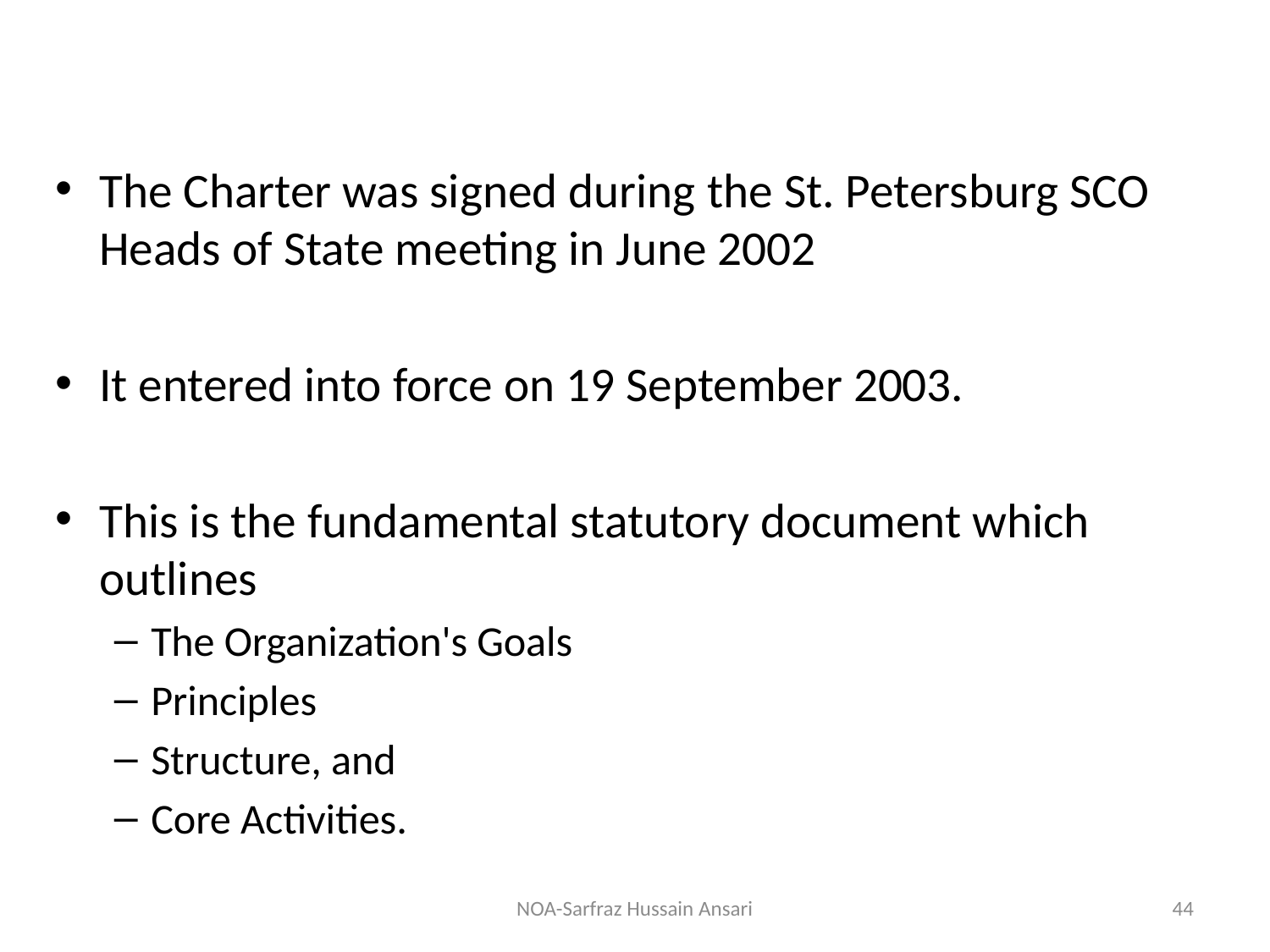

The Charter was signed during the St. Petersburg SCO Heads of State meeting in June 2002

It entered into force on 19 September 2003.

This is the fundamental statutory document which outlines
The Organization's Goals
Principles
Structure, and
Core Activities.

NOA-Sarfraz Hussain Ansari
44